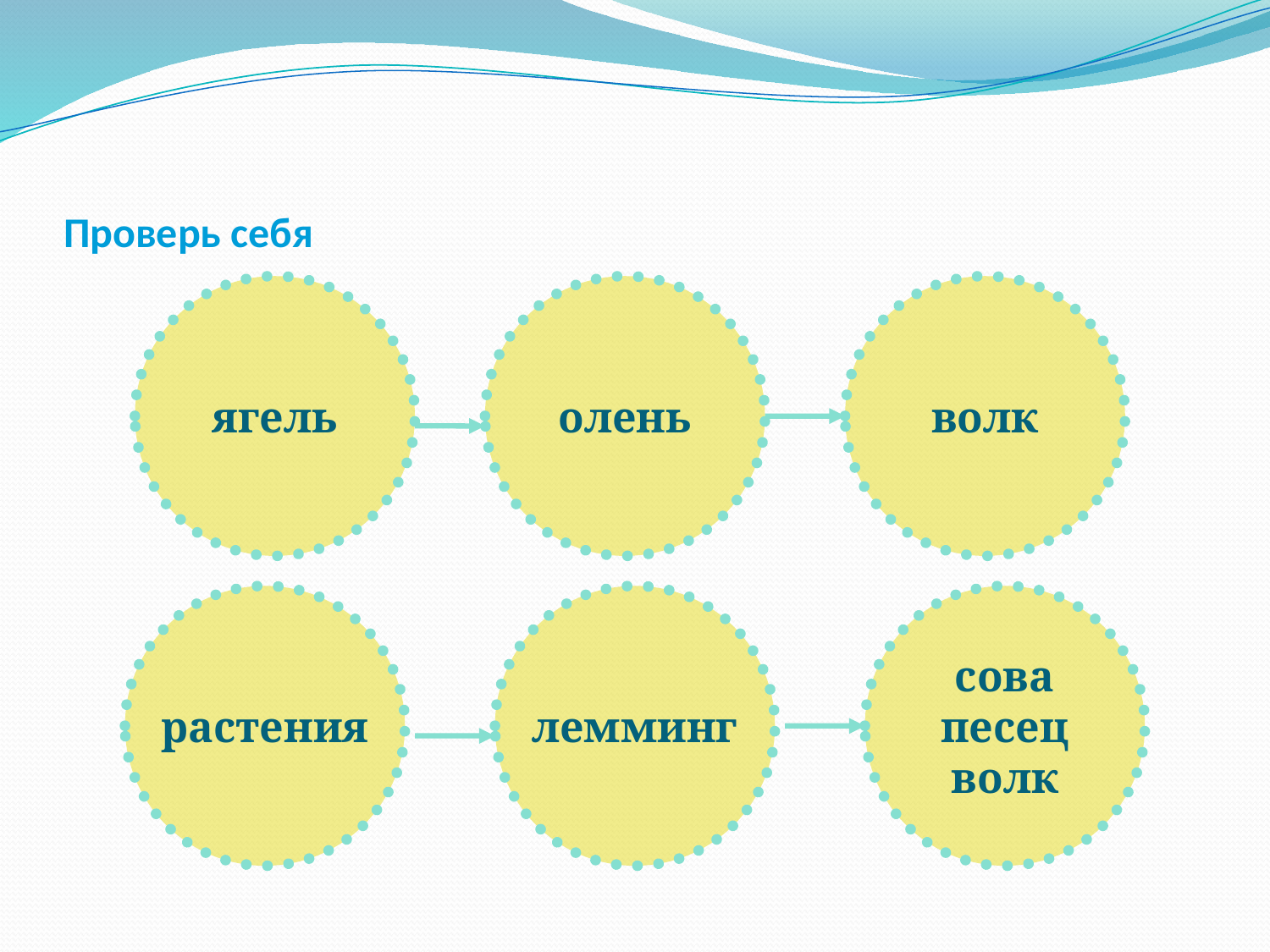

# Проверь себя
ягель
олень
волк

растения
лемминг
сова
песец
волк